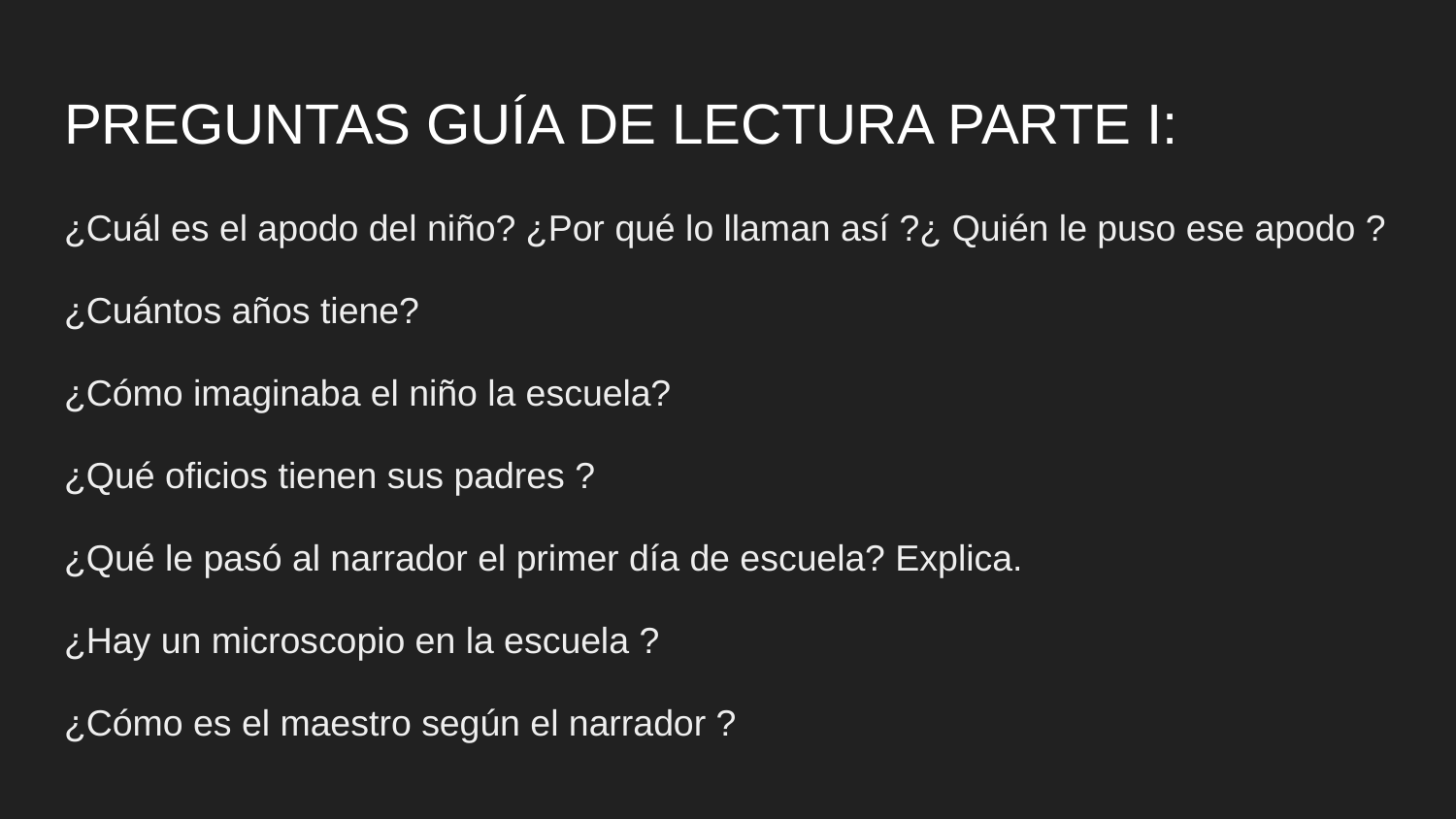

# PREGUNTAS GUÍA DE LECTURA PARTE I:
¿Cuál es el apodo del niño? ¿Por qué lo llaman así ?¿ Quién le puso ese apodo ?
¿Cuántos años tiene?
¿Cómo imaginaba el niño la escuela?
¿Qué oficios tienen sus padres ?
¿Qué le pasó al narrador el primer día de escuela? Explica.
¿Hay un microscopio en la escuela ?
¿Cómo es el maestro según el narrador ?